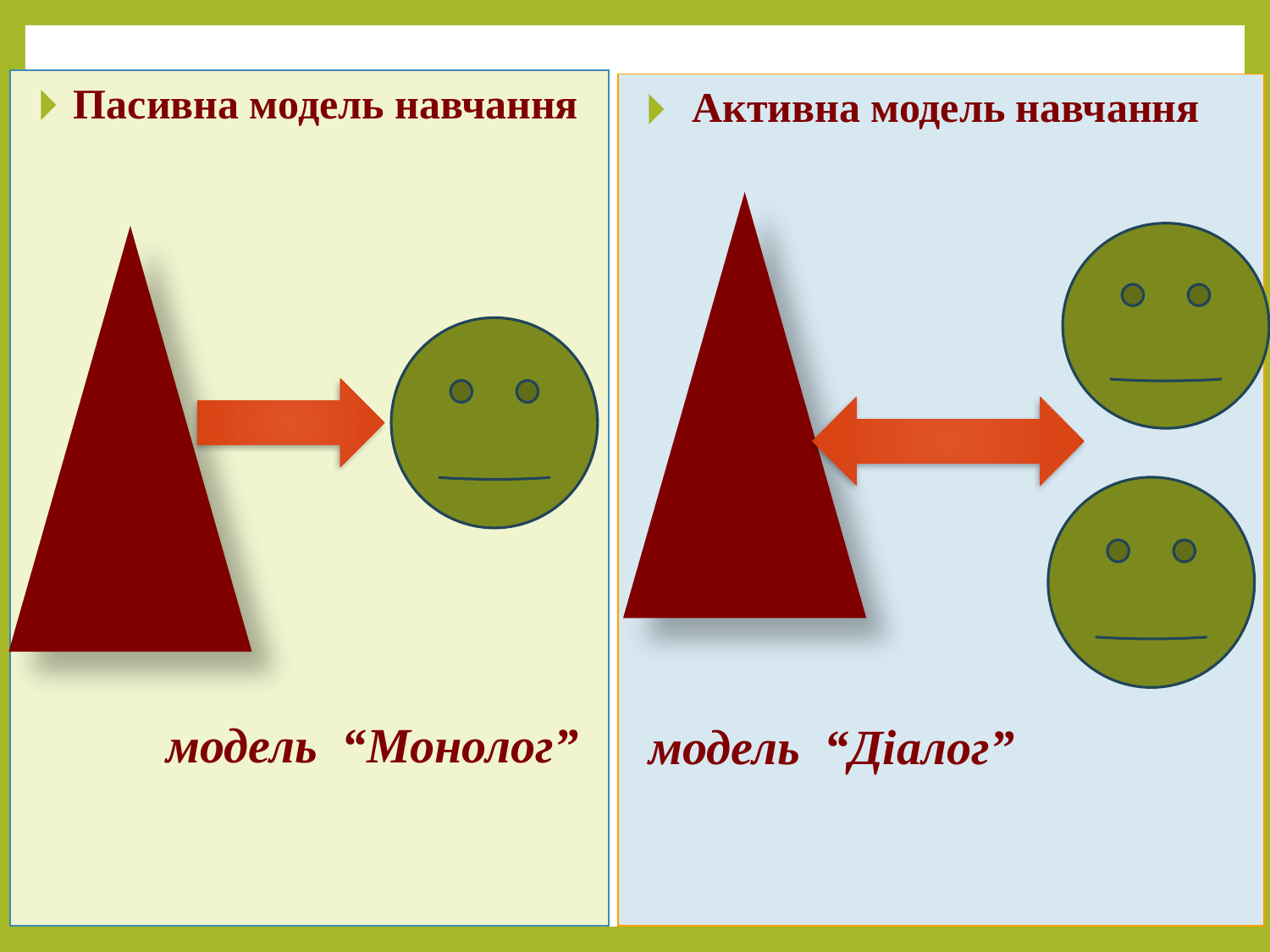

Пасивна модель навчання

         модель  “Монолог”
 Активна модель навчання

модель  “Діалог”